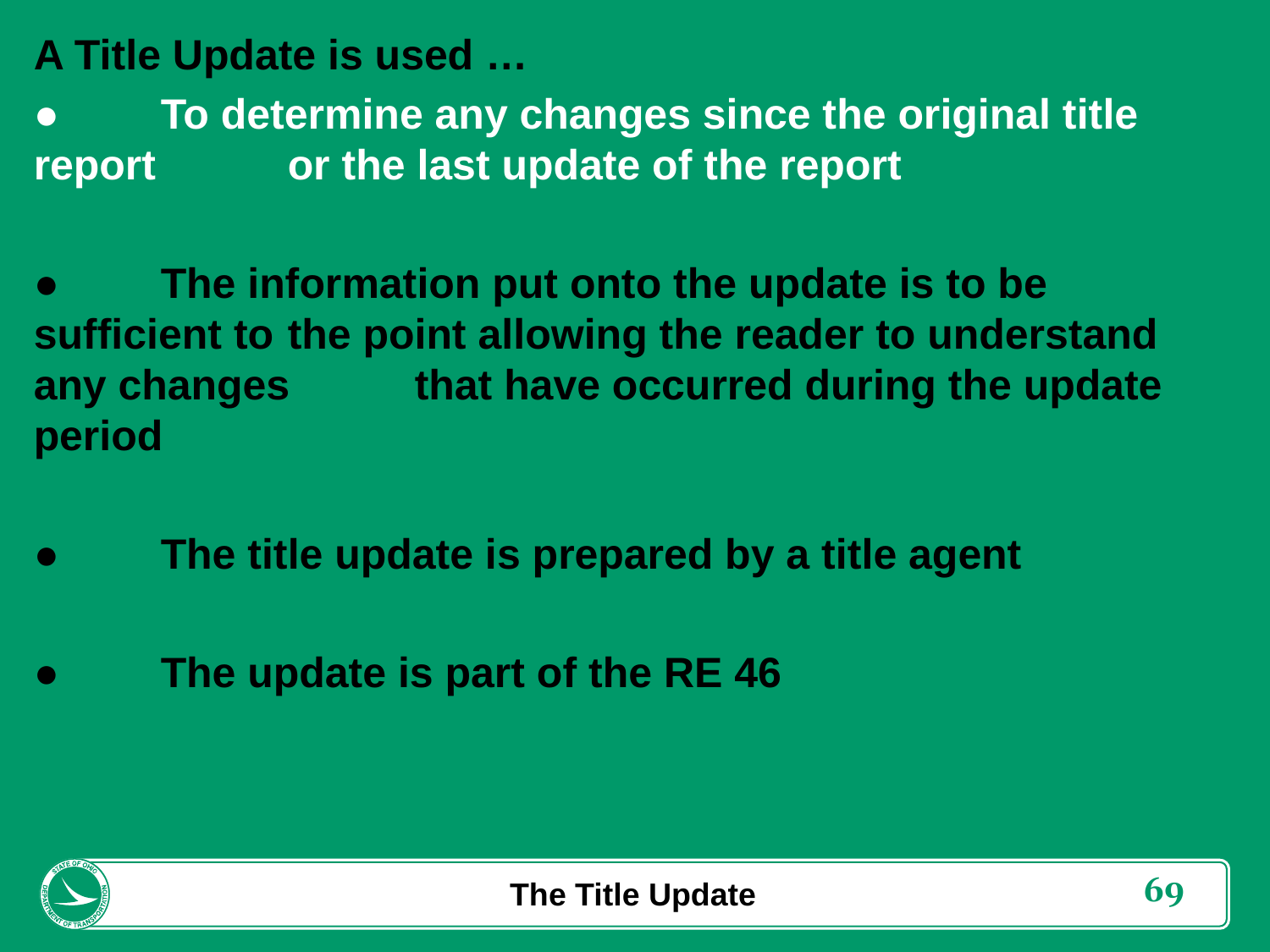

A Title Update is used …
●	To determine any changes since the original title report 	or the last update of the report

●	The information put onto the update is to be sufficient to 	the point allowing the reader to understand any changes 	that have occurred during the update period

●	The title update is prepared by a title agent

●	The update is part of the RE 46

The Title Update